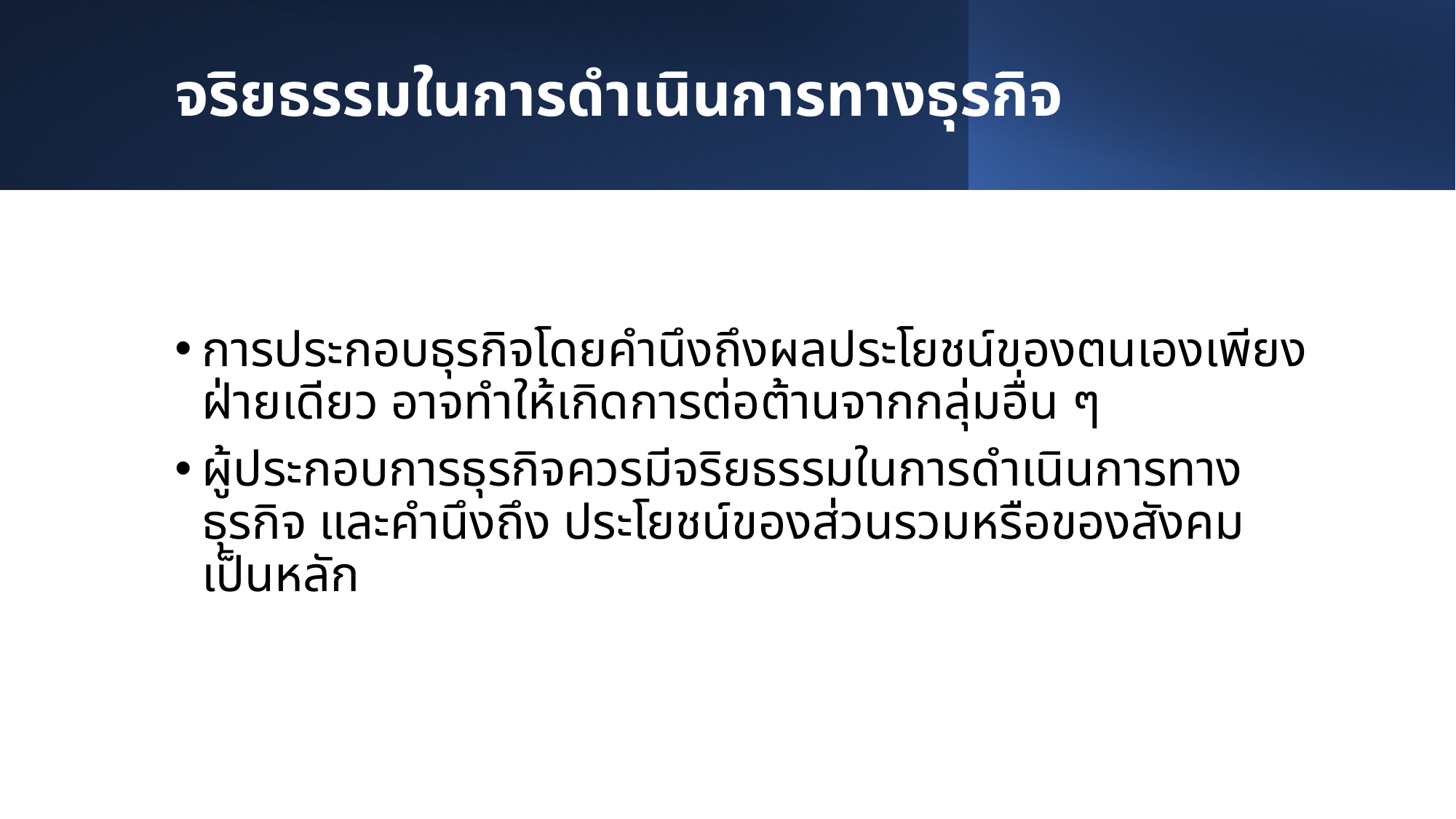

# จริยธรรมในการดำเนินการทางธุรกิจ
การประกอบธุรกิจโดยคำนึงถึงผลประโยชน์ของตนเองเพียงฝ่ายเดียว อาจทำให้เกิดการต่อต้านจากกลุ่มอื่น ๆ
ผู้ประกอบการธุรกิจควรมีจริยธรรมในการดำเนินการทางธุรกิจ และคำนึงถึง ประโยชน์ของส่วนรวมหรือของสังคมเป็นหลัก